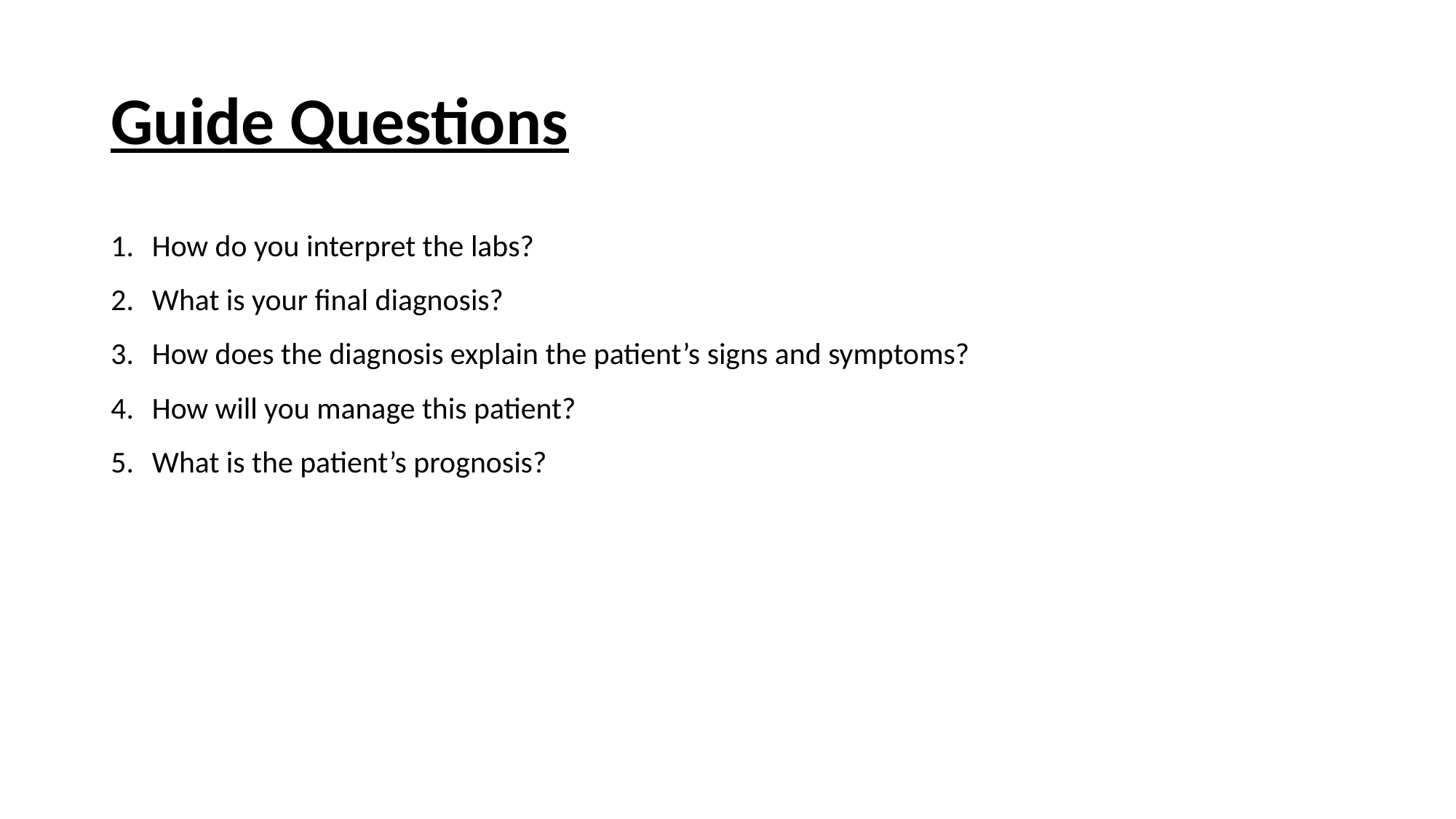

# Guide Questions
How do you interpret the labs?
What is your final diagnosis?
How does the diagnosis explain the patient’s signs and symptoms?
How will you manage this patient?
What is the patient’s prognosis?